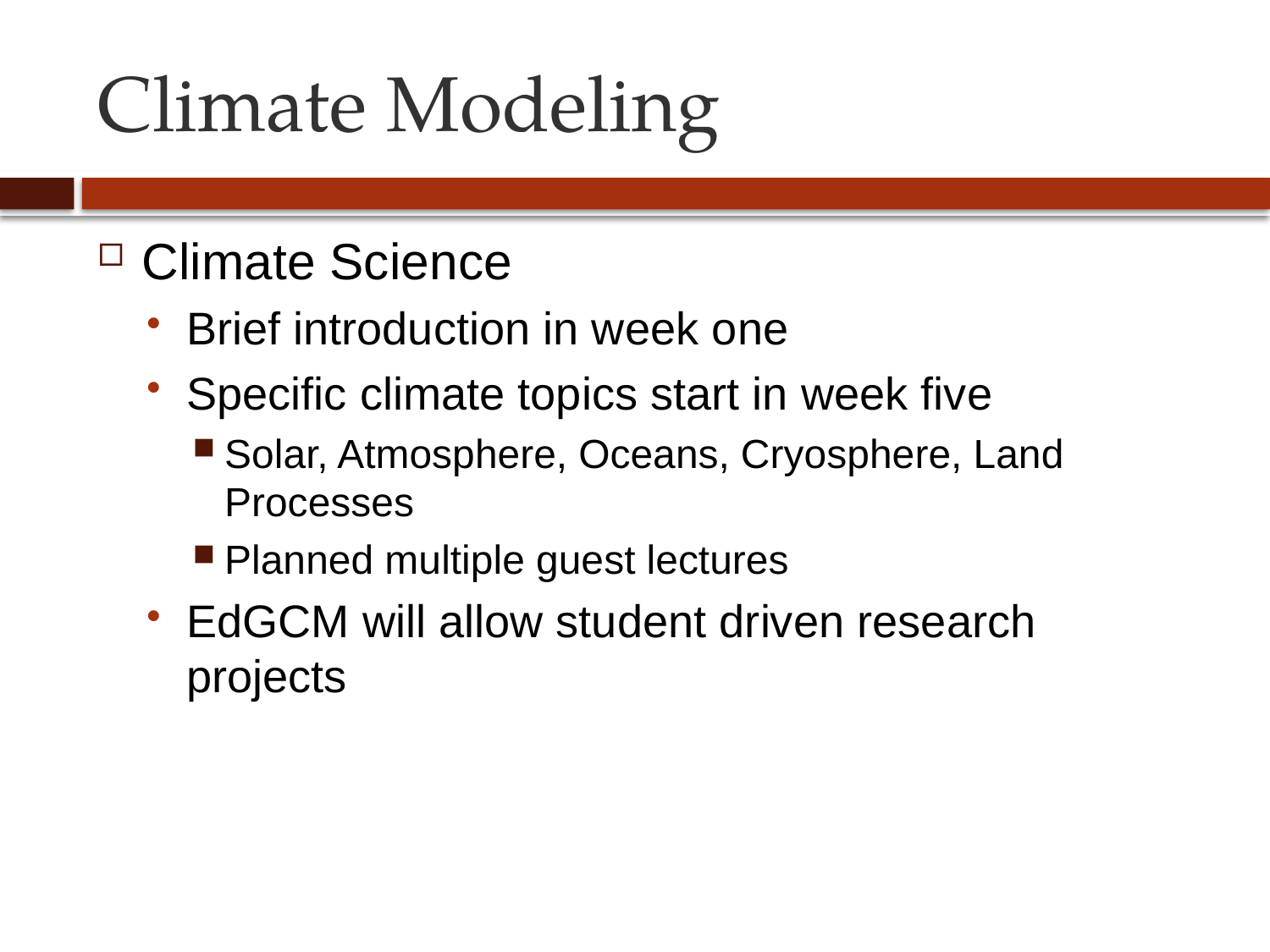

# Climate Modeling
Climate Science
Brief introduction in week one
Specific climate topics start in week five
Solar, Atmosphere, Oceans, Cryosphere, Land Processes
Planned multiple guest lectures
EdGCM will allow student driven research projects